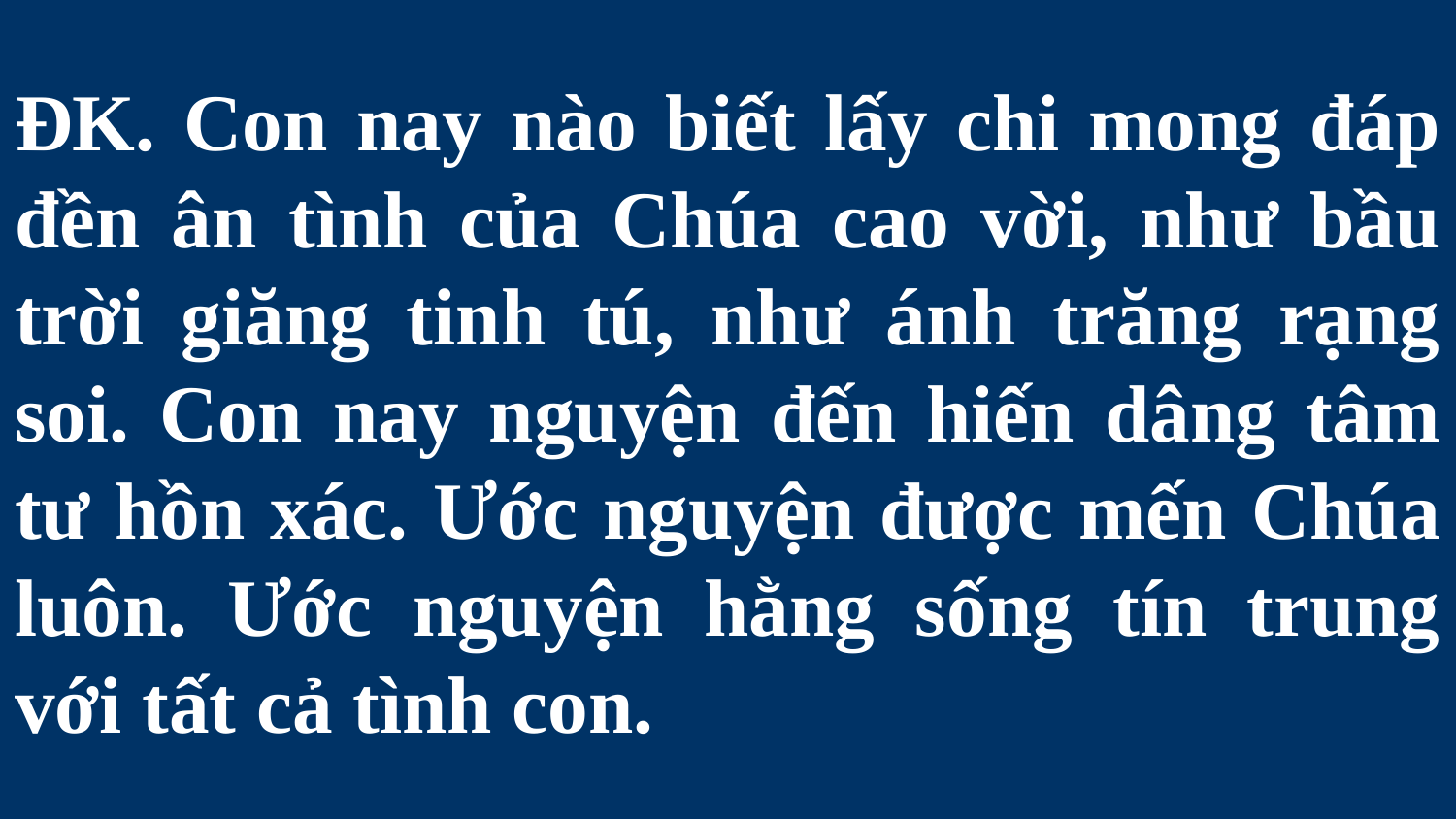

# ĐK. Con nay nào biết lấy chi mong đáp đền ân tình của Chúa cao vời, như bầu trời giăng tinh tú, như ánh trăng rạng soi. Con nay nguyện đến hiến dâng tâm tư hồn xác. Ước nguyện được mến Chúa luôn. Ước nguyện hằng sống tín trung với tất cả tình con.